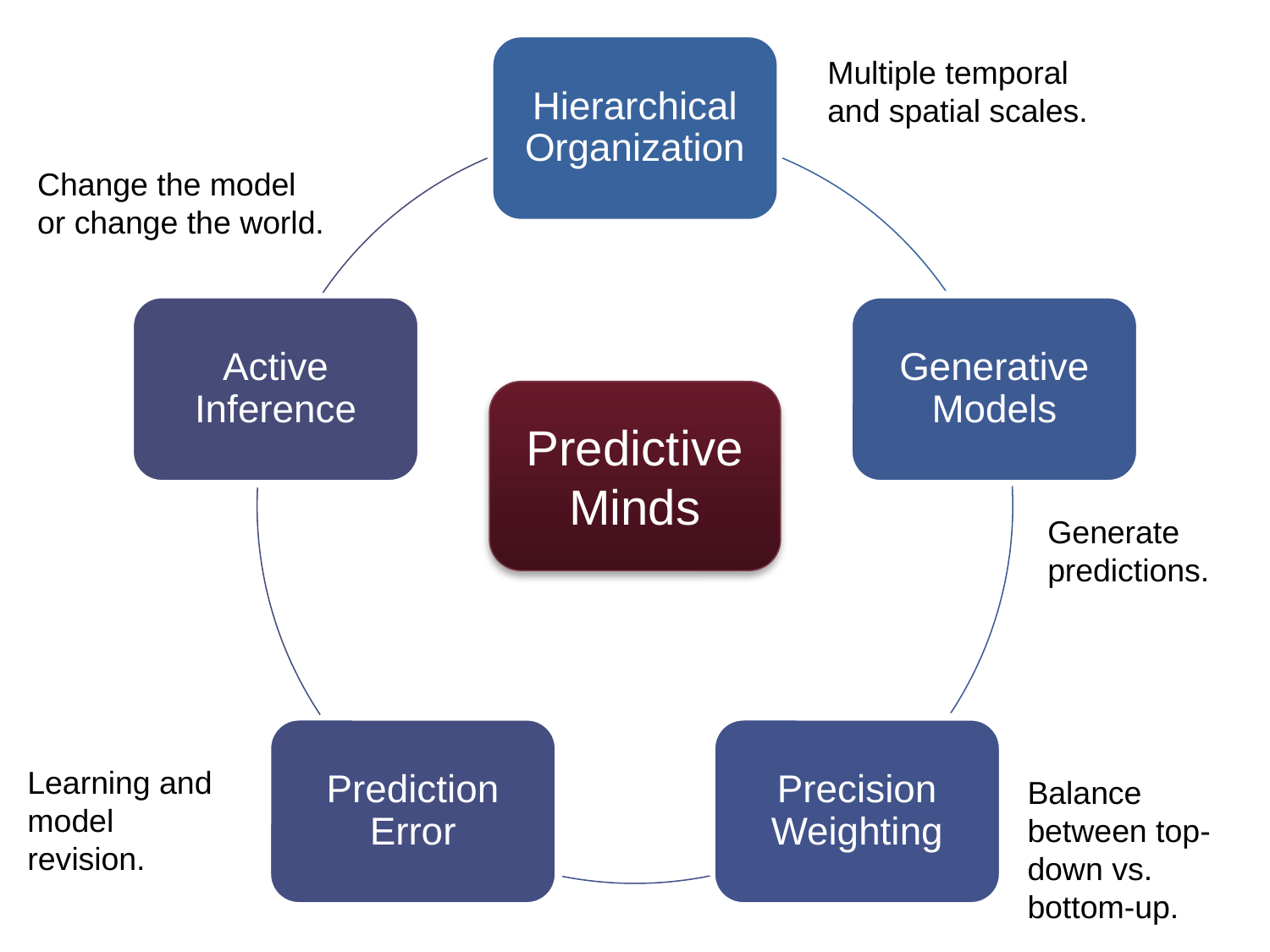

Hierarchical Organization
Generative Models
Precision Weighting
Prediction Error
Active Inference
Multiple temporal and spatial scales.
Change the model or change the world.
Predictive Minds
Generate predictions.
Learning and model revision.
Balance between top-down vs. bottom-up.